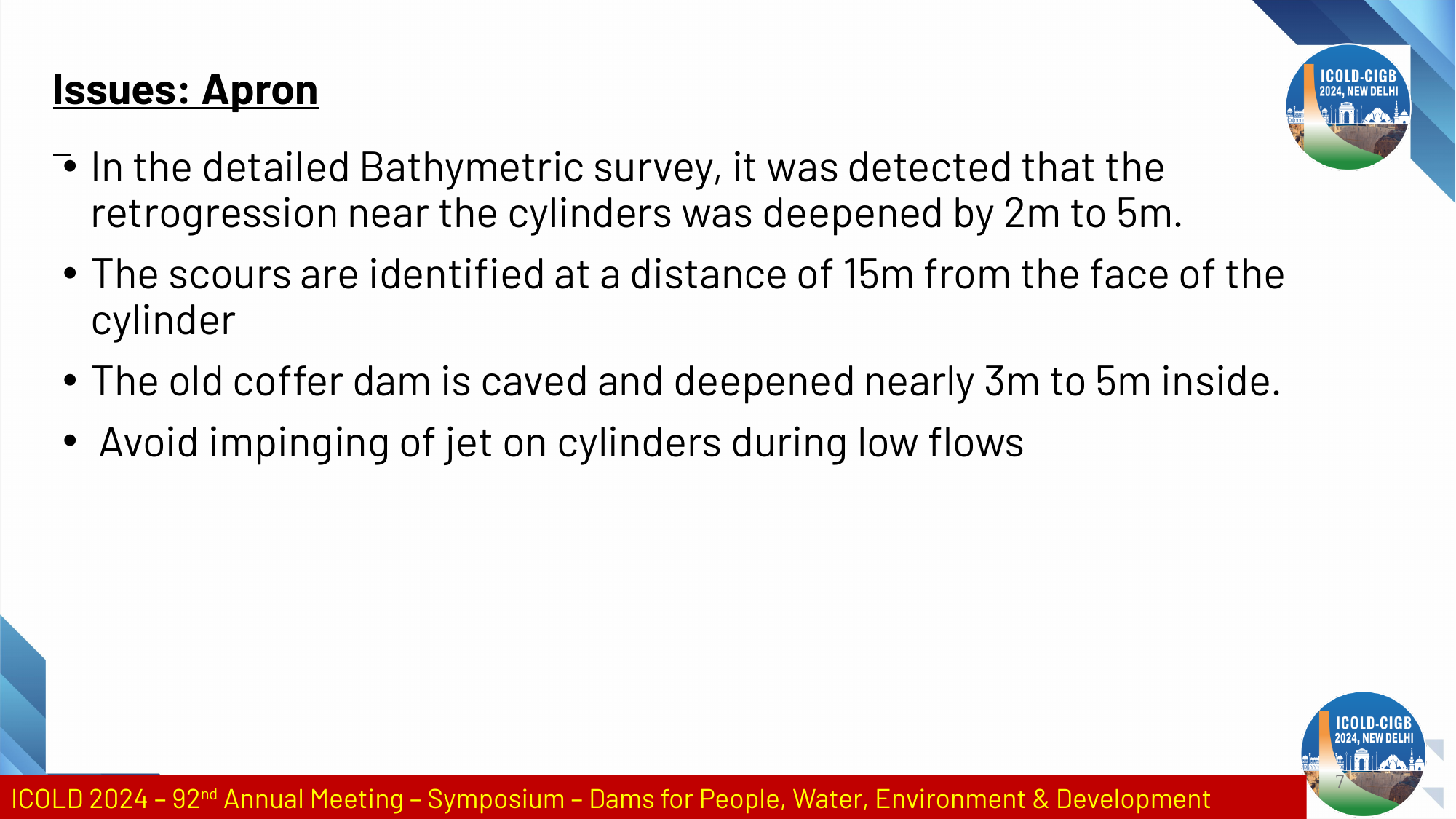

# Issues: Apron
In the detailed Bathymetric survey, it was detected that the retrogression near the cylinders was deepened by 2m to 5m.
The scours are identified at a distance of 15m from the face of the cylinder
The old coffer dam is caved and deepened nearly 3m to 5m inside.
 Avoid impinging of jet on cylinders during low flows

7